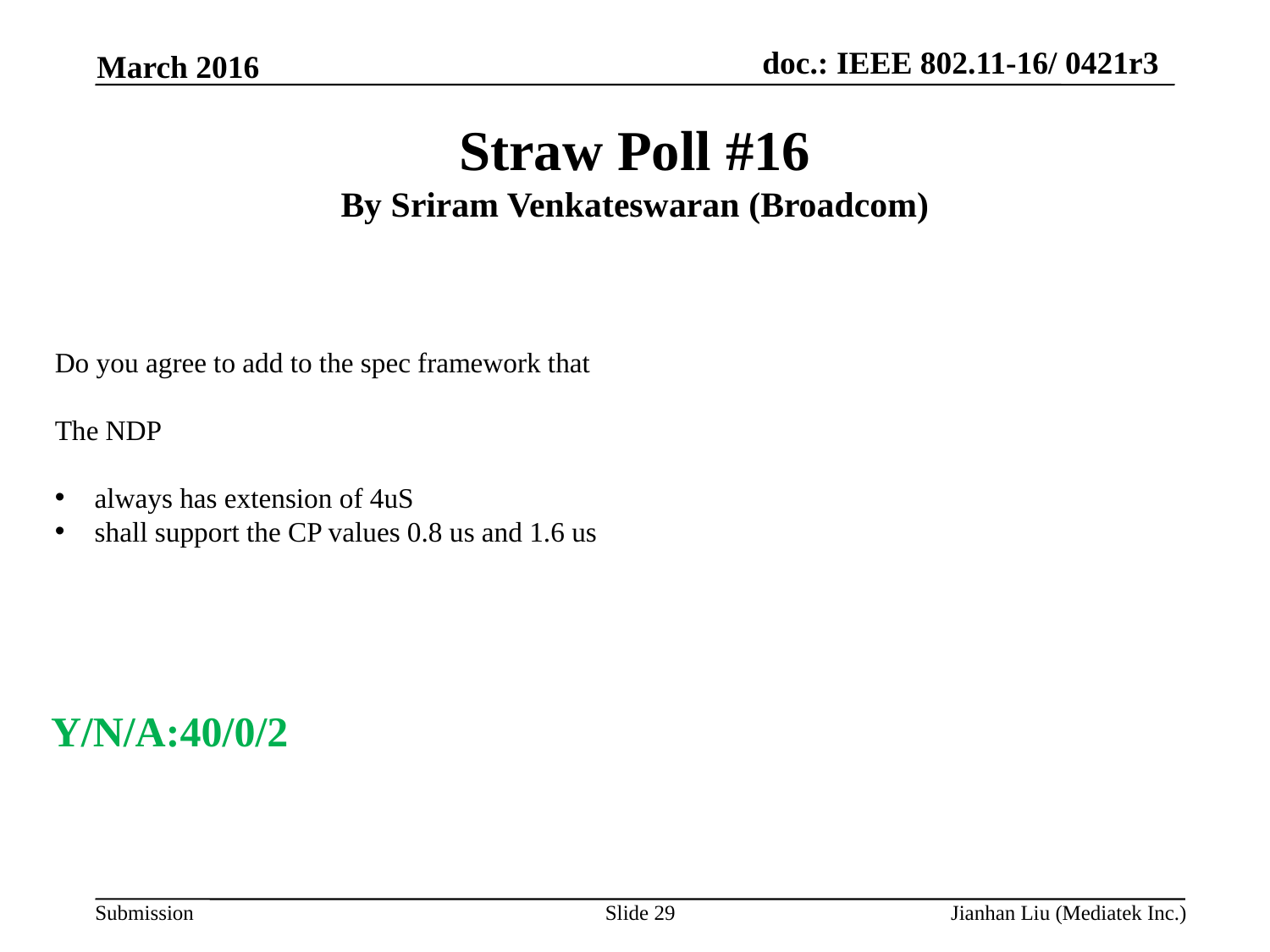

March 2016
# Straw Poll #16 By Sriram Venkateswaran (Broadcom)
Do you agree to add to the spec framework that

The NDP

always has extension of 4uS
shall support the CP values 0.8 us and 1.6 us

Y/N/A:40/0/2
Slide 29
Jianhan Liu (Mediatek Inc.)